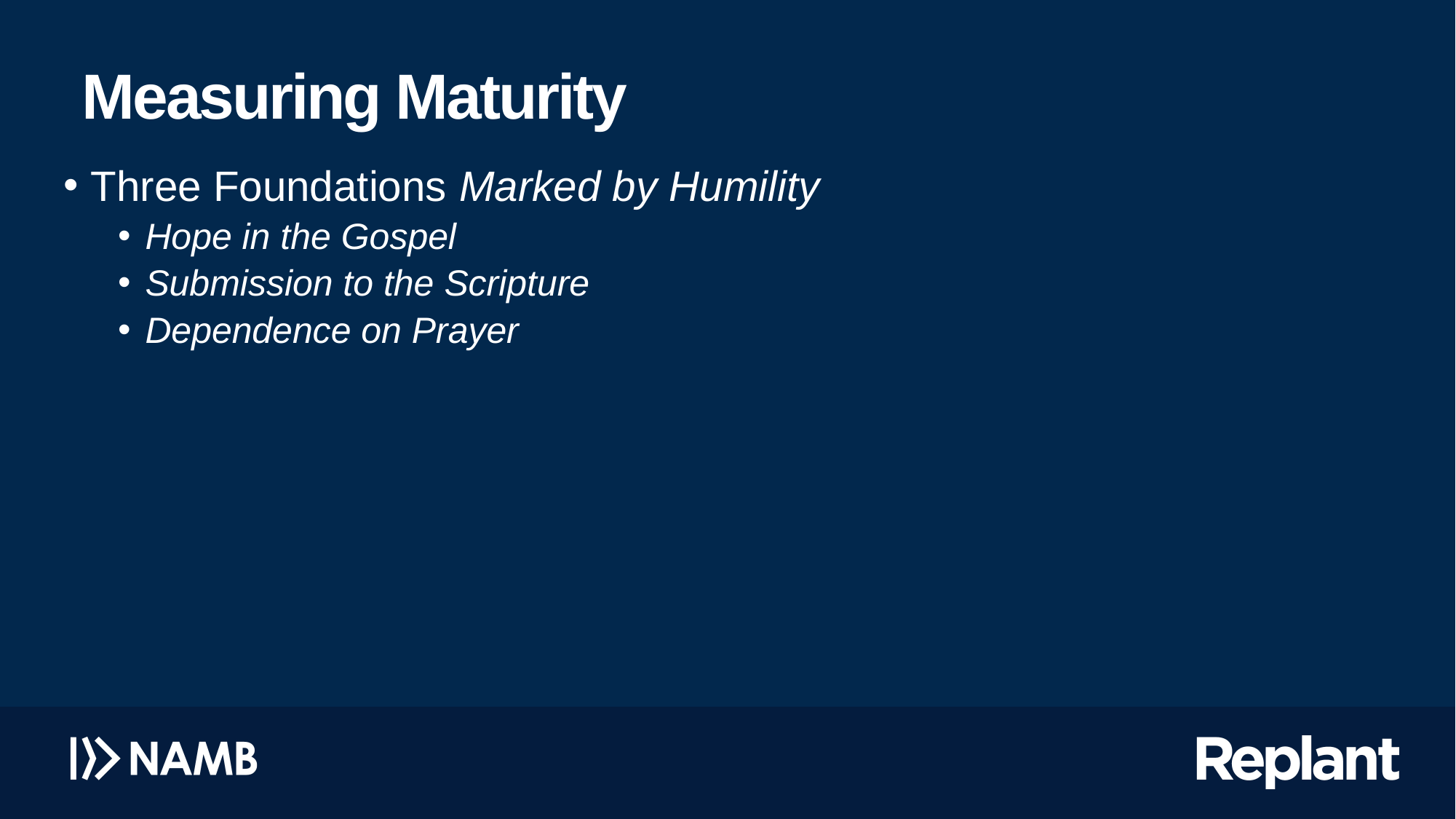

# Measuring Maturity
Three Foundations Marked by Humility
Hope in the Gospel
Submission to the Scripture
Dependence on Prayer